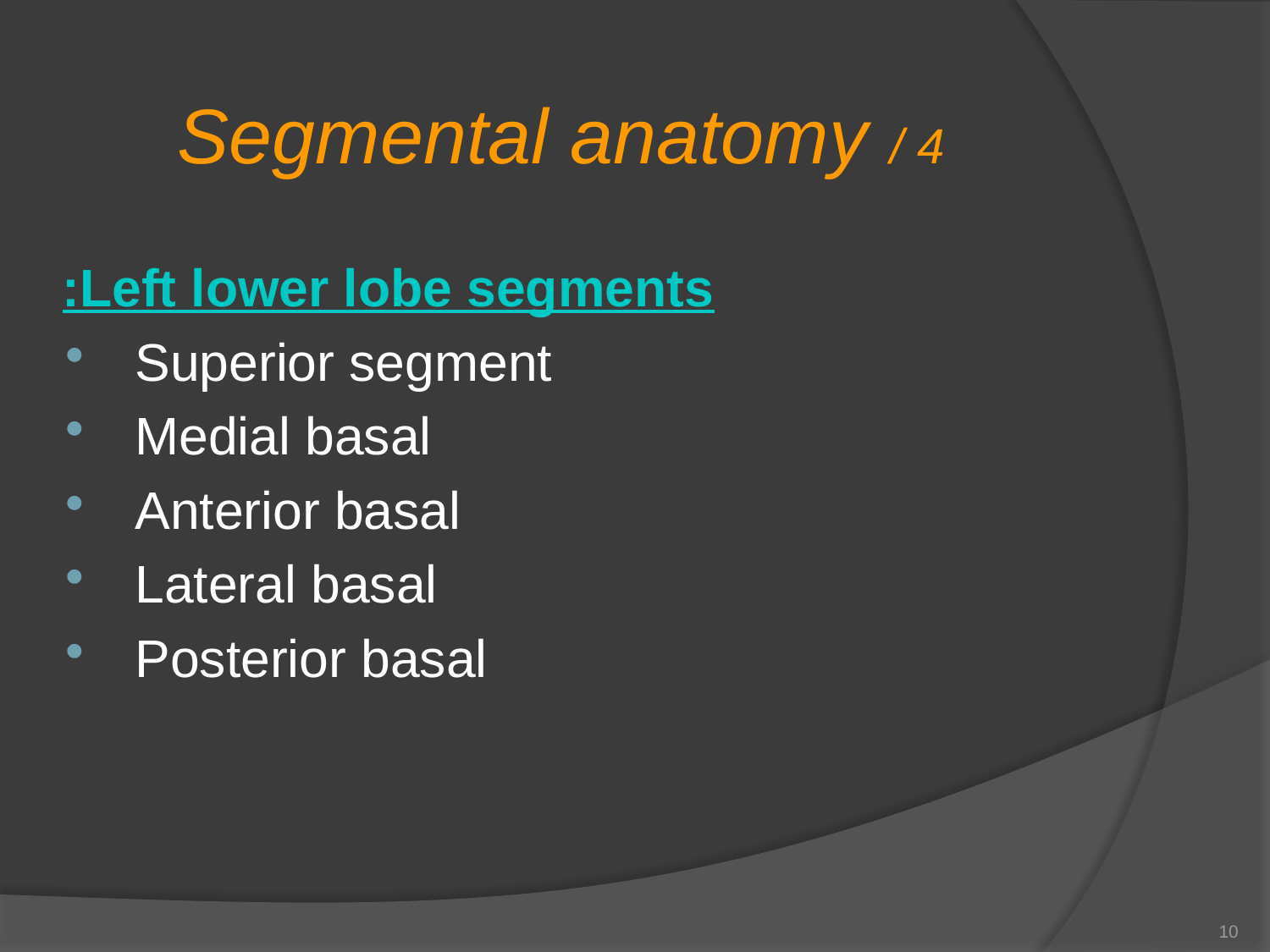

# Segmental anatomy / 4
   Left lower lobe segments:
 Superior segment
 Medial basal
 Anterior basal
 Lateral basal
 Posterior basal
10